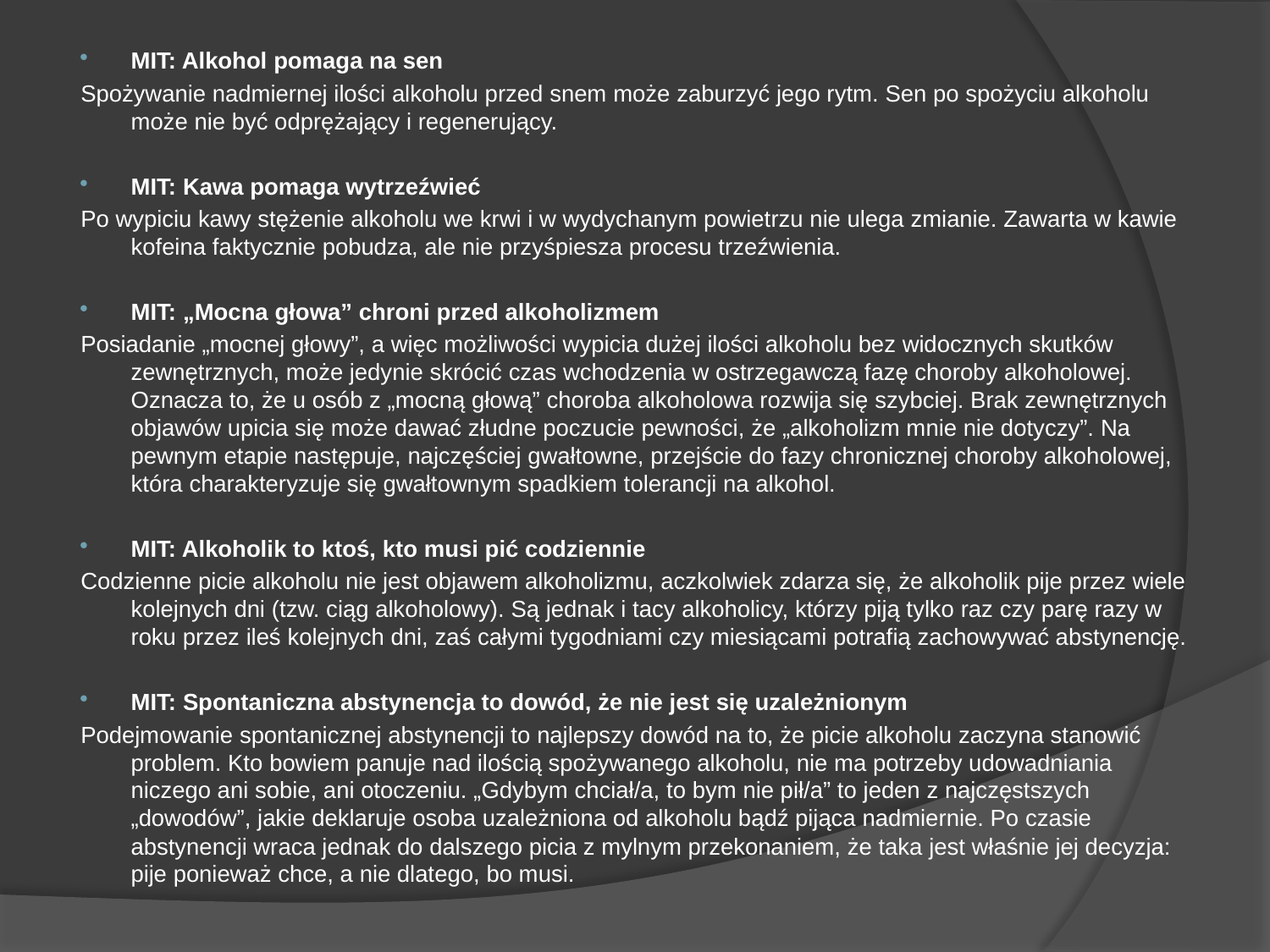

MIT: Alkohol pomaga na sen
Spożywanie nadmiernej ilości alkoholu przed snem może zaburzyć jego rytm. Sen po spożyciu alkoholu może nie być odprężający i regenerujący.

MIT: Kawa pomaga wytrzeźwieć
Po wypiciu kawy stężenie alkoholu we krwi i w wydychanym powietrzu nie ulega zmianie. Zawarta w kawie kofeina faktycznie pobudza, ale nie przyśpiesza procesu trzeźwienia.

MIT: „Mocna głowa” chroni przed alkoholizmem
Posiadanie „mocnej głowy”, a więc możliwości wypicia dużej ilości alkoholu bez widocznych skutków zewnętrznych, może jedynie skrócić czas wchodzenia w ostrzegawczą fazę choroby alkoholowej. Oznacza to, że u osób z „mocną głową” choroba alkoholowa rozwija się szybciej. Brak zewnętrznych objawów upicia się może dawać złudne poczucie pewności, że „alkoholizm mnie nie dotyczy”. Na pewnym etapie następuje, najczęściej gwałtowne, przejście do fazy chronicznej choroby alkoholowej, która charakteryzuje się gwałtownym spadkiem tolerancji na alkohol.

MIT: Alkoholik to ktoś, kto musi pić codziennie
Codzienne picie alkoholu nie jest objawem alkoholizmu, aczkolwiek zdarza się, że alkoholik pije przez wiele kolejnych dni (tzw. ciąg alkoholowy). Są jednak i tacy alkoholicy, którzy piją tylko raz czy parę razy w roku przez ileś kolejnych dni, zaś całymi tygodniami czy miesiącami potrafią zachowywać abstynencję.

MIT: Spontaniczna abstynencja to dowód, że nie jest się uzależnionym
Podejmowanie spontanicznej abstynencji to najlepszy dowód na to, że picie alkoholu zaczyna stanowić problem. Kto bowiem panuje nad ilością spożywanego alkoholu, nie ma potrzeby udowadniania niczego ani sobie, ani otoczeniu. „Gdybym chciał/a, to bym nie pił/a” to jeden z najczęstszych „dowodów”, jakie deklaruje osoba uzależniona od alkoholu bądź pijąca nadmiernie. Po czasie abstynencji wraca jednak do dalszego picia z mylnym przekonaniem, że taka jest właśnie jej decyzja: pije ponieważ chce, a nie dlatego, bo musi.